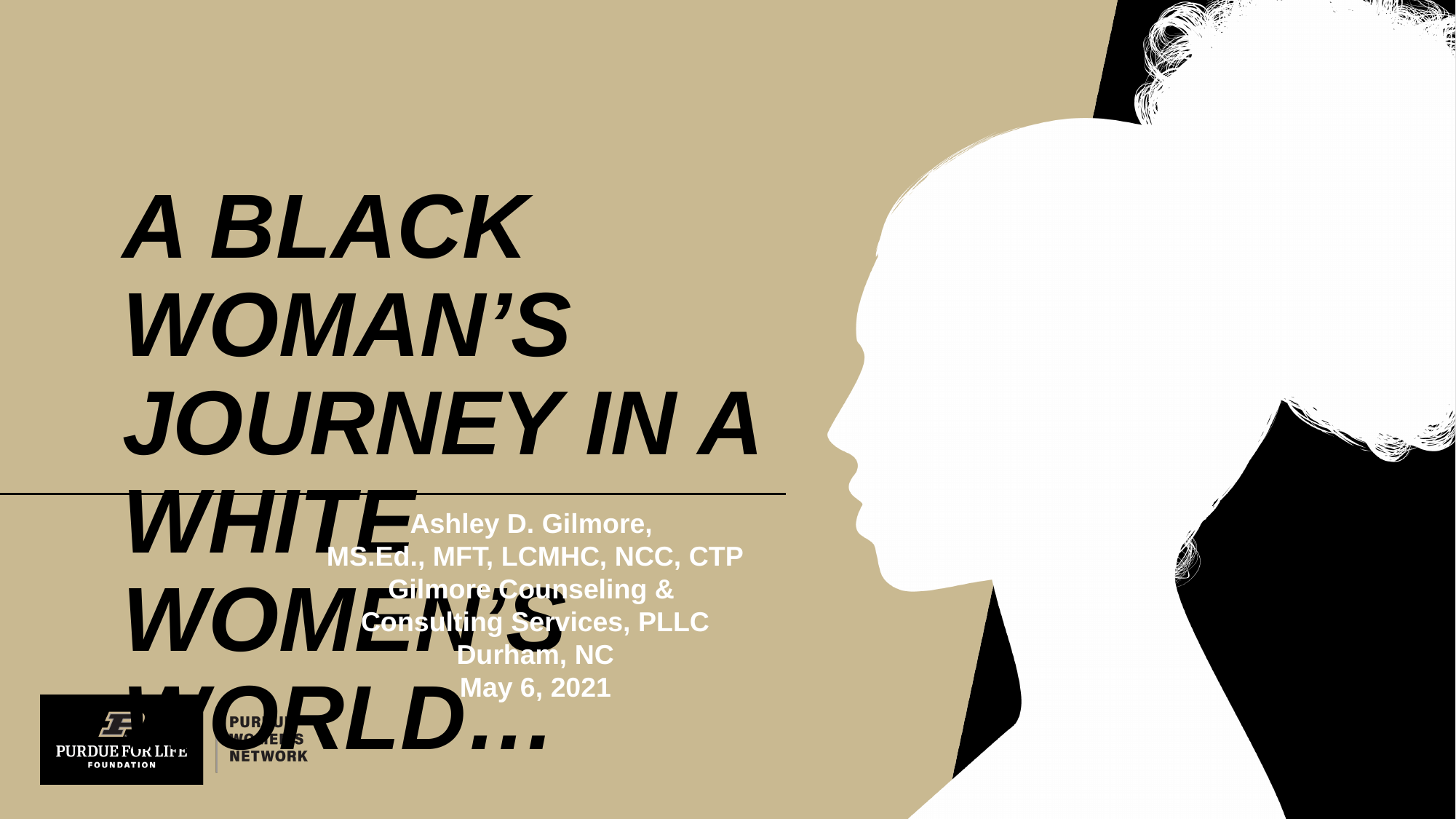

# A Black Woman’s journey in a white women’s world…
Ashley D. Gilmore,
MS.Ed., MFT, LCMHC, NCC, CTP
Gilmore Counseling &
Consulting Services, PLLC
Durham, NC
May 6, 2021